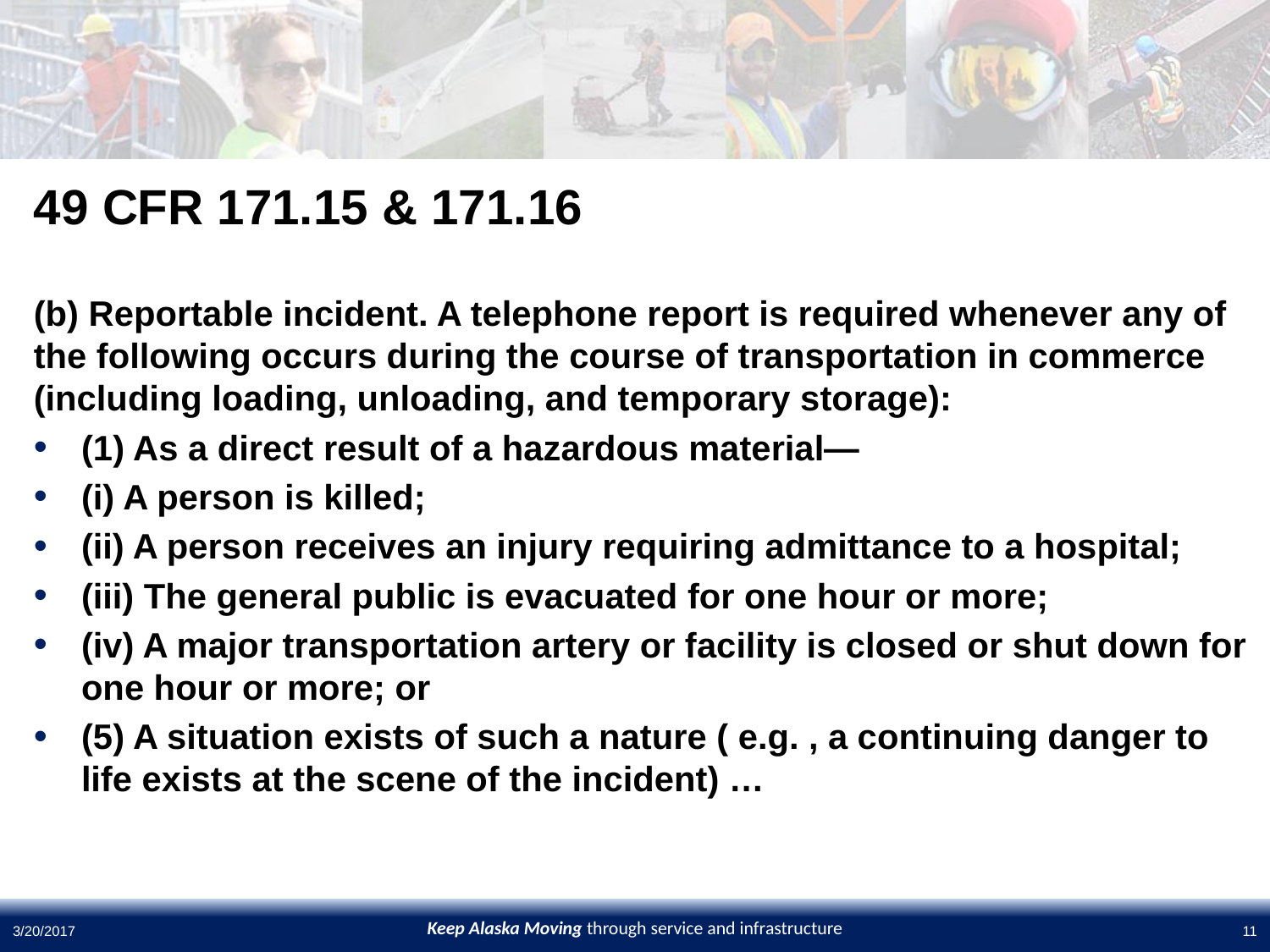

#
49 CFR 171.15 & 171.16

(b) Reportable incident. A telephone report is required whenever any of the following occurs during the course of transportation in commerce (including loading, unloading, and temporary storage):
(1) As a direct result of a hazardous material—
(i) A person is killed;
(ii) A person receives an injury requiring admittance to a hospital;
(iii) The general public is evacuated for one hour or more;
(iv) A major transportation artery or facility is closed or shut down for one hour or more; or
(5) A situation exists of such a nature ( e.g. , a continuing danger to life exists at the scene of the incident) …